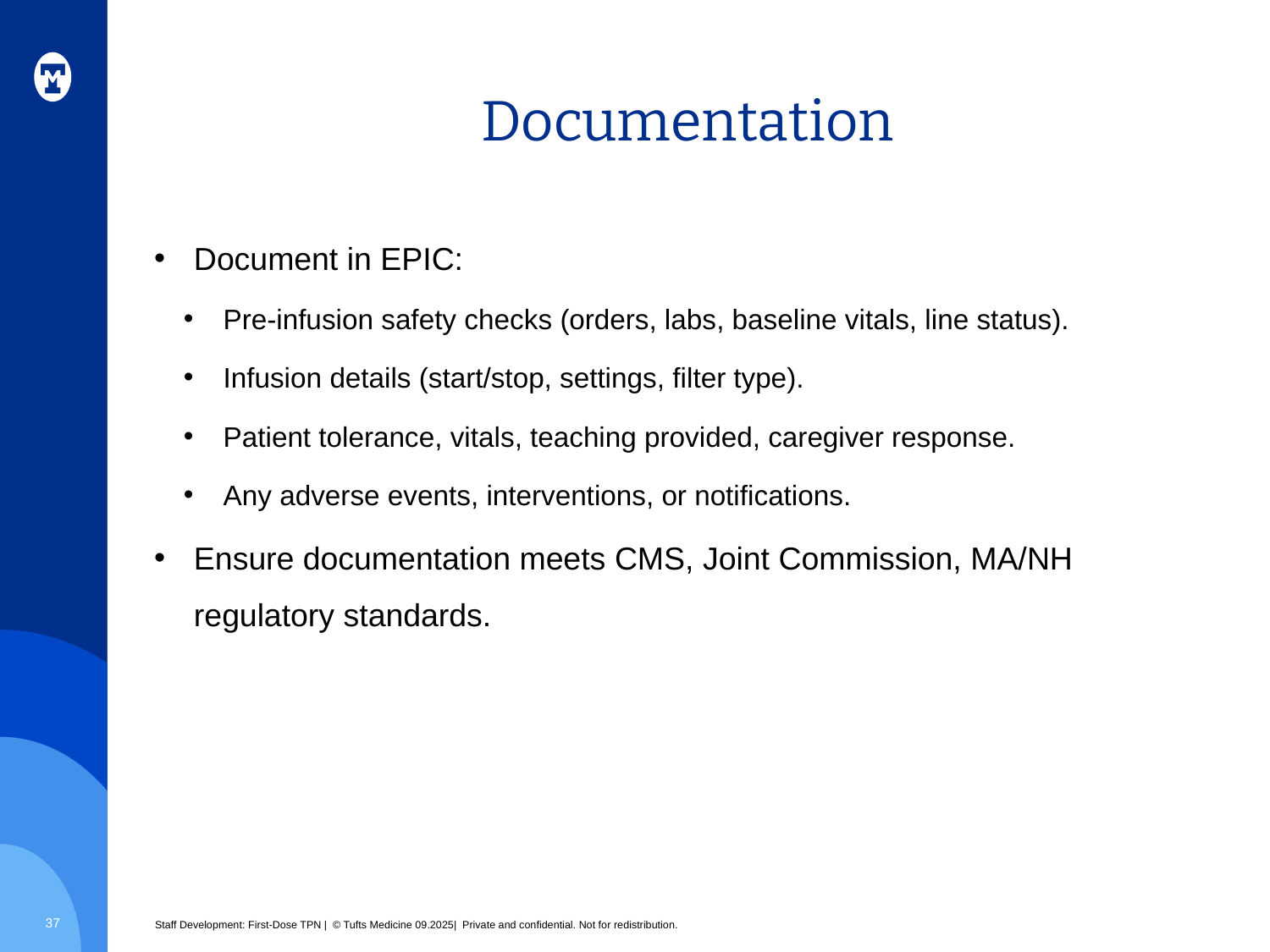

# Documentation
Document in EPIC:
Pre-infusion safety checks (orders, labs, baseline vitals, line status).
Infusion details (start/stop, settings, filter type).
Patient tolerance, vitals, teaching provided, caregiver response.
Any adverse events, interventions, or notifications.
Ensure documentation meets CMS, Joint Commission, MA/NH regulatory standards.
37
Staff Development: First-Dose TPN |  © Tufts Medicine 09.2025|  Private and confidential. Not for redistribution.